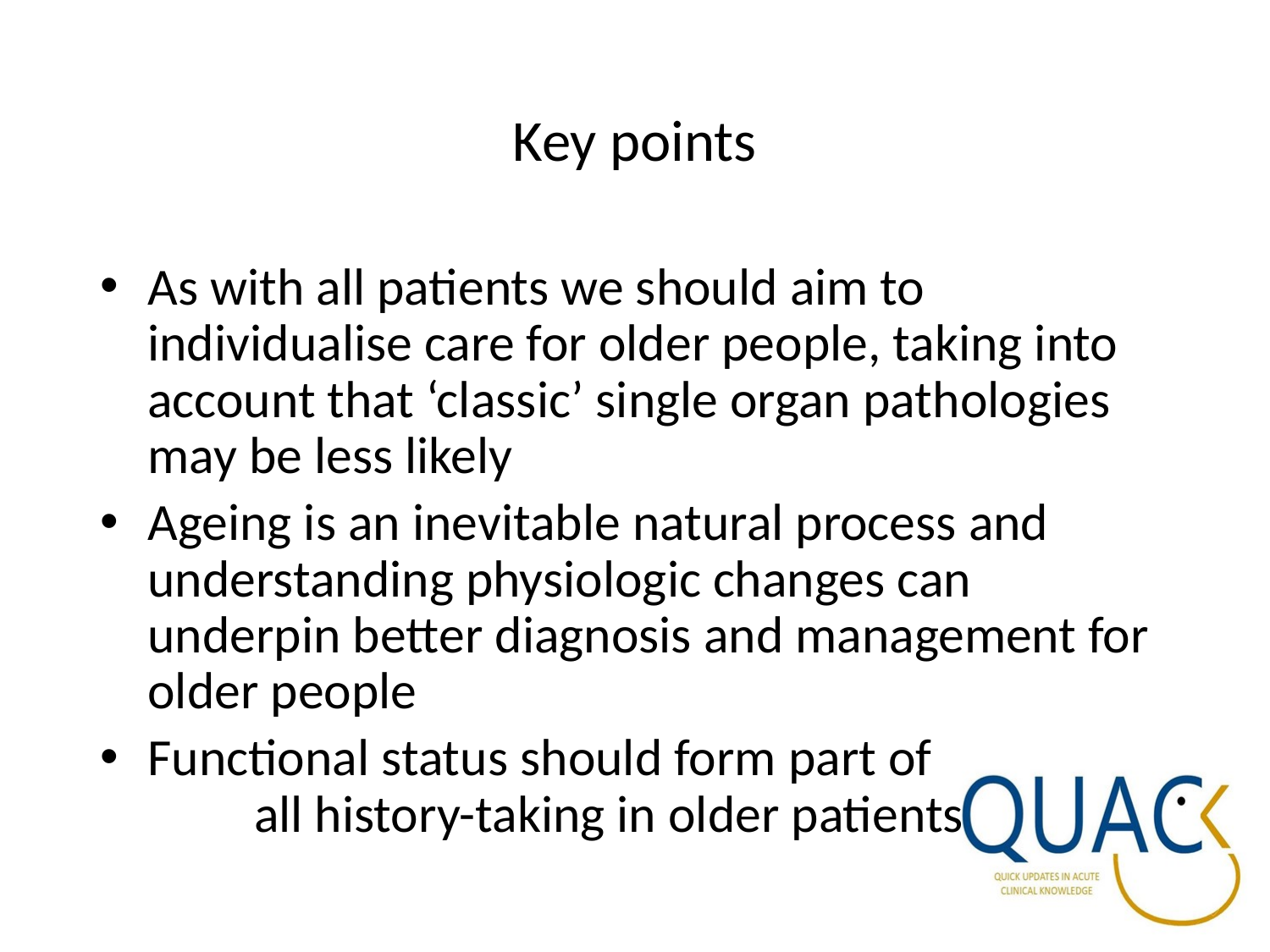

# Key points
As with all patients we should aim to individualise care for older people, taking into account that ‘classic’ single organ pathologies may be less likely
Ageing is an inevitable natural process and understanding physiologic changes can underpin better diagnosis and management for older people
Functional status should form part of                              all history-taking in older patients